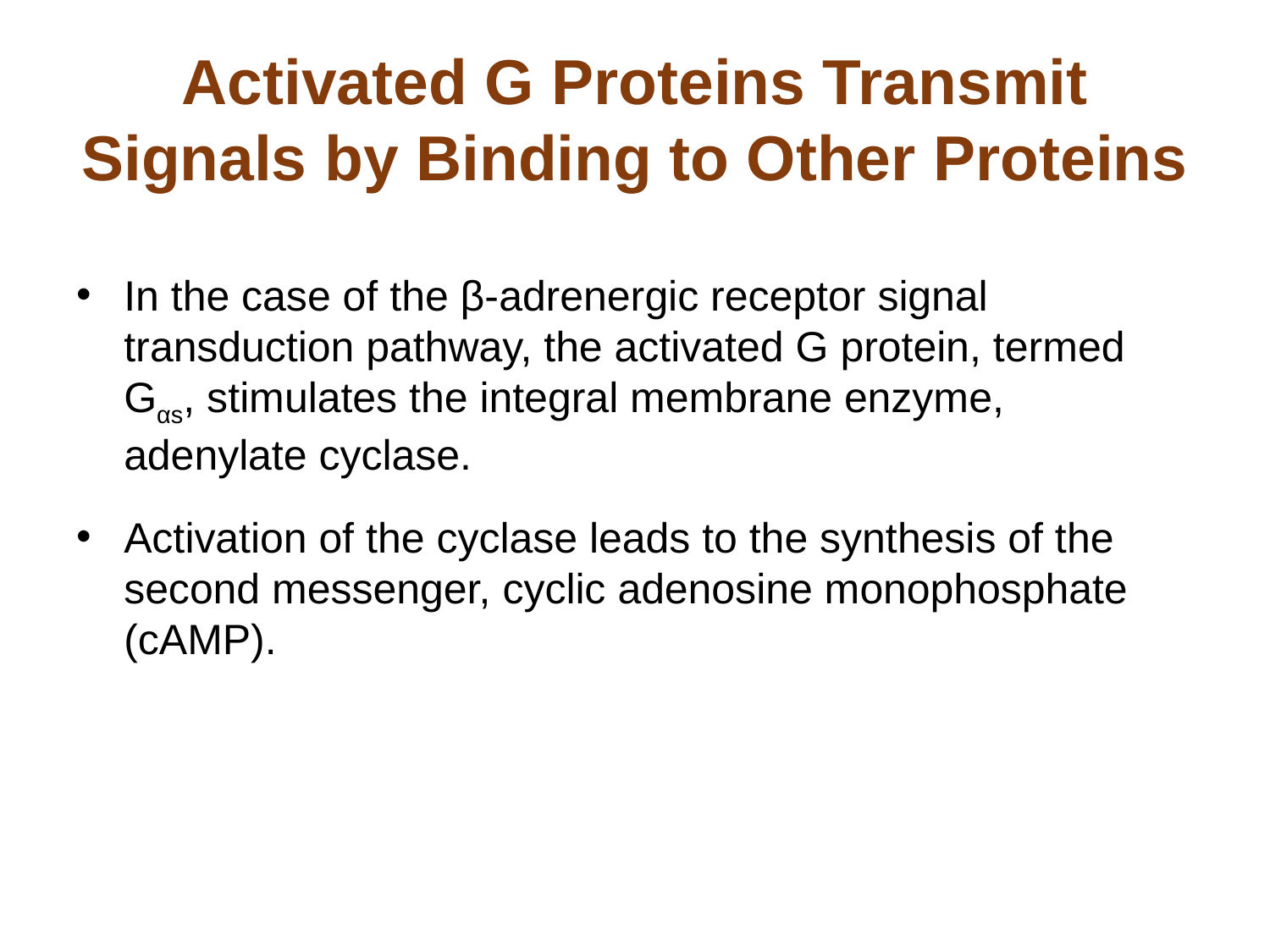

# Activated G Proteins Transmit Signals by Binding to Other Proteins
In the case of the β-adrenergic receptor signal transduction pathway, the activated G protein, termed Gαs, stimulates the integral membrane enzyme, adenylate cyclase.
Activation of the cyclase leads to the synthesis of the second messenger, cyclic adenosine monophosphate (cAMP).